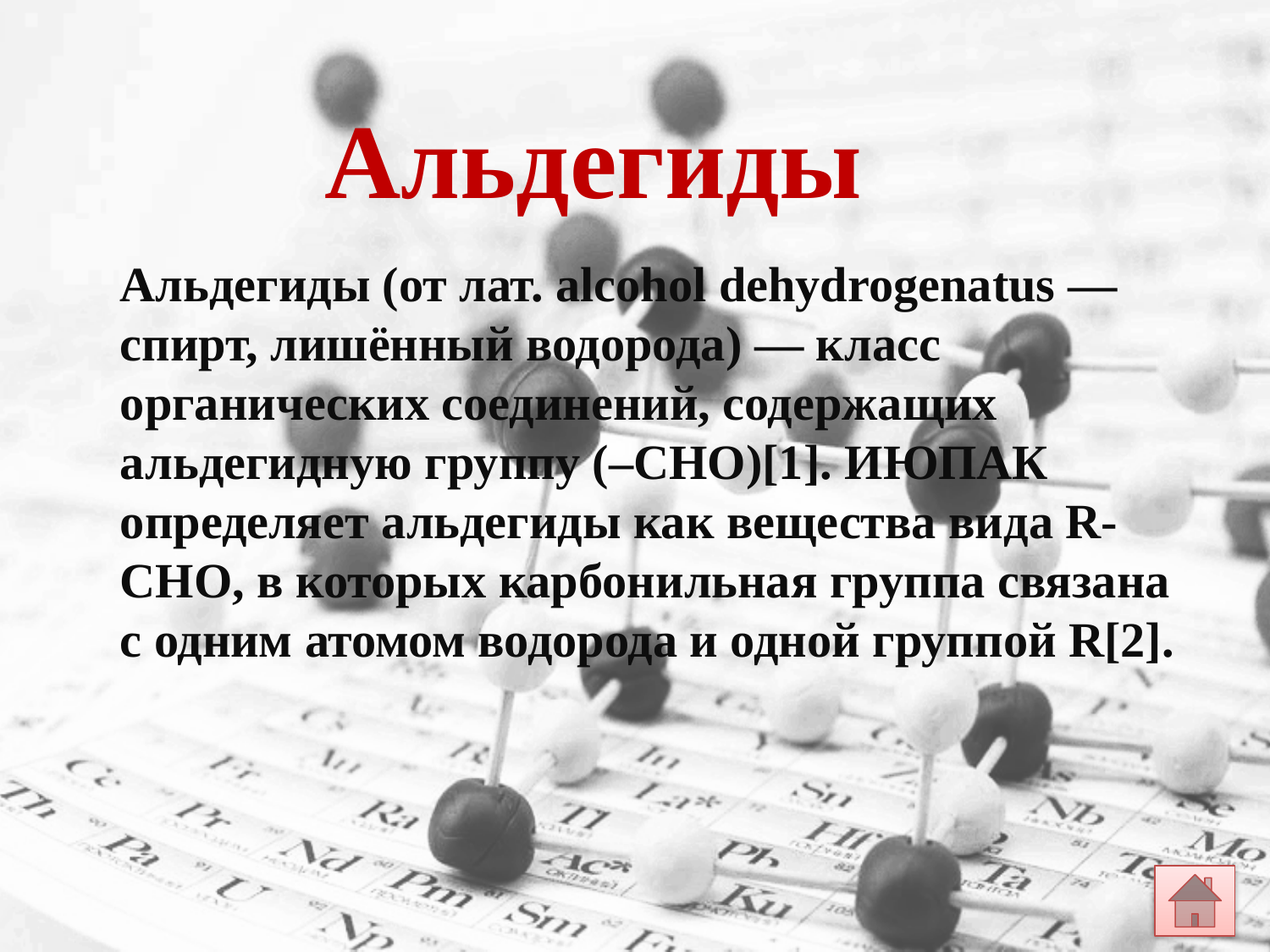

Альдегиды
Альдегиды (от лат. alcohol dehydrogenatus — спирт, лишённый водорода) — класс органических соединений, содержащих альдегидную группу (–CHO)[1]. ИЮПАК определяет альдегиды как вещества вида R-CHO, в которых карбонильная группа связана с одним атомом водорода и одной группой R[2].